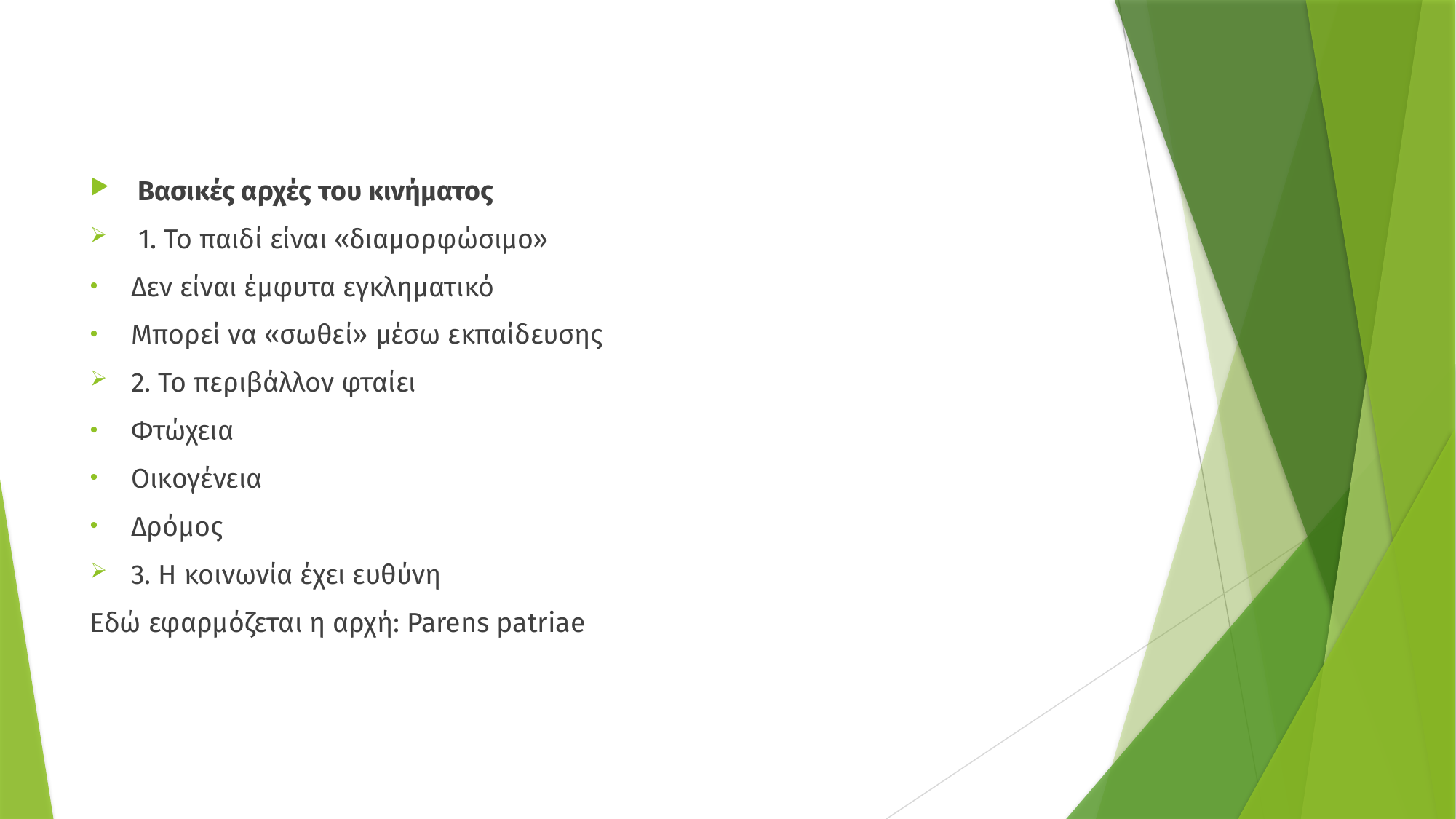

Βασικές αρχές του κινήματος
 1. Το παιδί είναι «διαμορφώσιμο»
Δεν είναι έμφυτα εγκληματικό
Μπορεί να «σωθεί» μέσω εκπαίδευσης
2. Το περιβάλλον φταίει
Φτώχεια
Οικογένεια
Δρόμος
3. Η κοινωνία έχει ευθύνη
Εδώ εφαρμόζεται η αρχή: Parens patriae